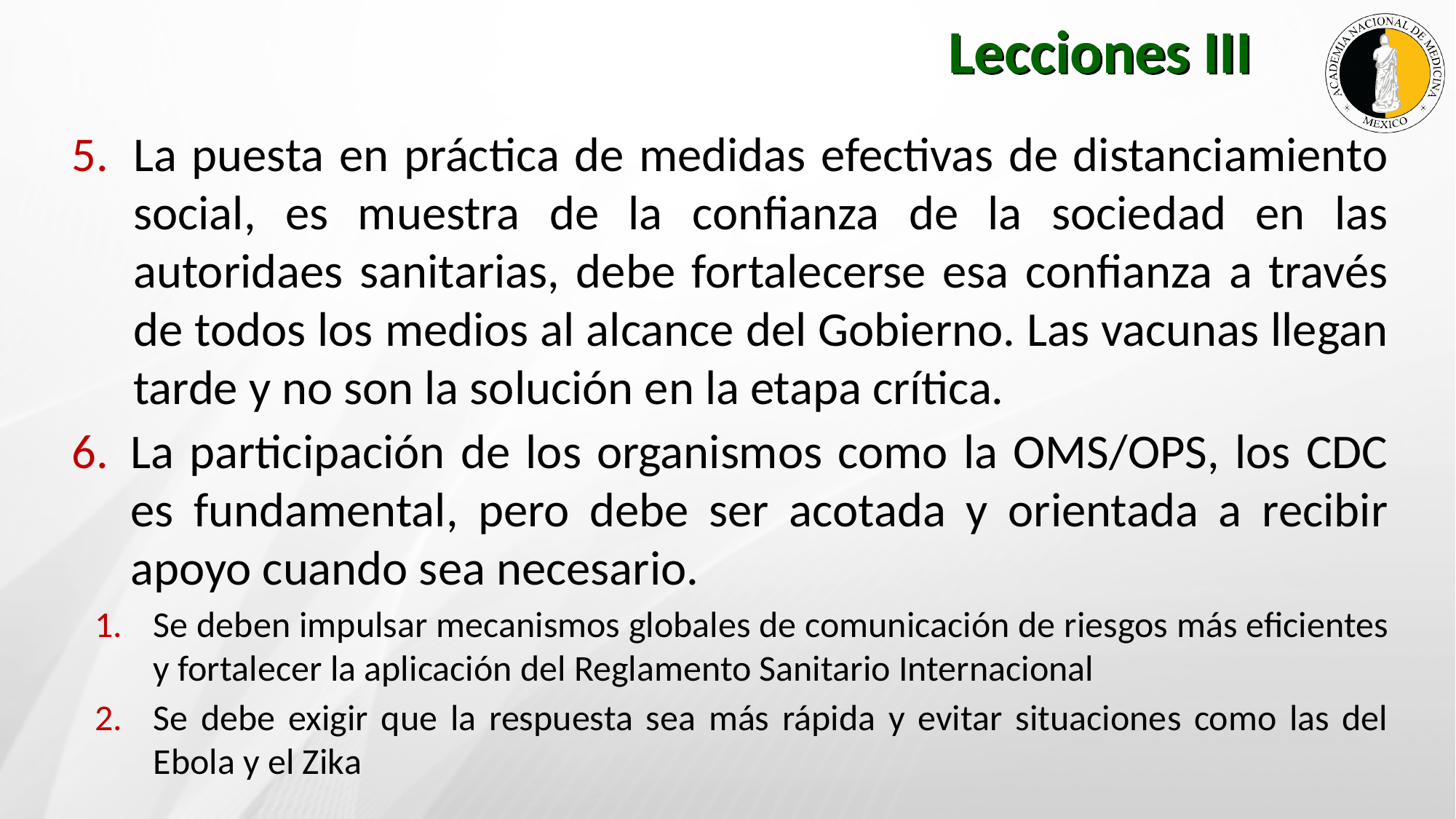

Lecciones III

La puesta en práctica de medidas efectivas de distanciamiento social, es muestra de la confianza de la sociedad en las autoridaes sanitarias, debe fortalecerse esa confianza a través de todos los medios al alcance del Gobierno. Las vacunas llegan tarde y no son la solución en la etapa crítica.
La participación de los organismos como la OMS/OPS, los CDC es fundamental, pero debe ser acotada y orientada a recibir apoyo cuando sea necesario.
Se deben impulsar mecanismos globales de comunicación de riesgos más eficientes y fortalecer la aplicación del Reglamento Sanitario Internacional
Se debe exigir que la respuesta sea más rápida y evitar situaciones como las del Ebola y el Zika